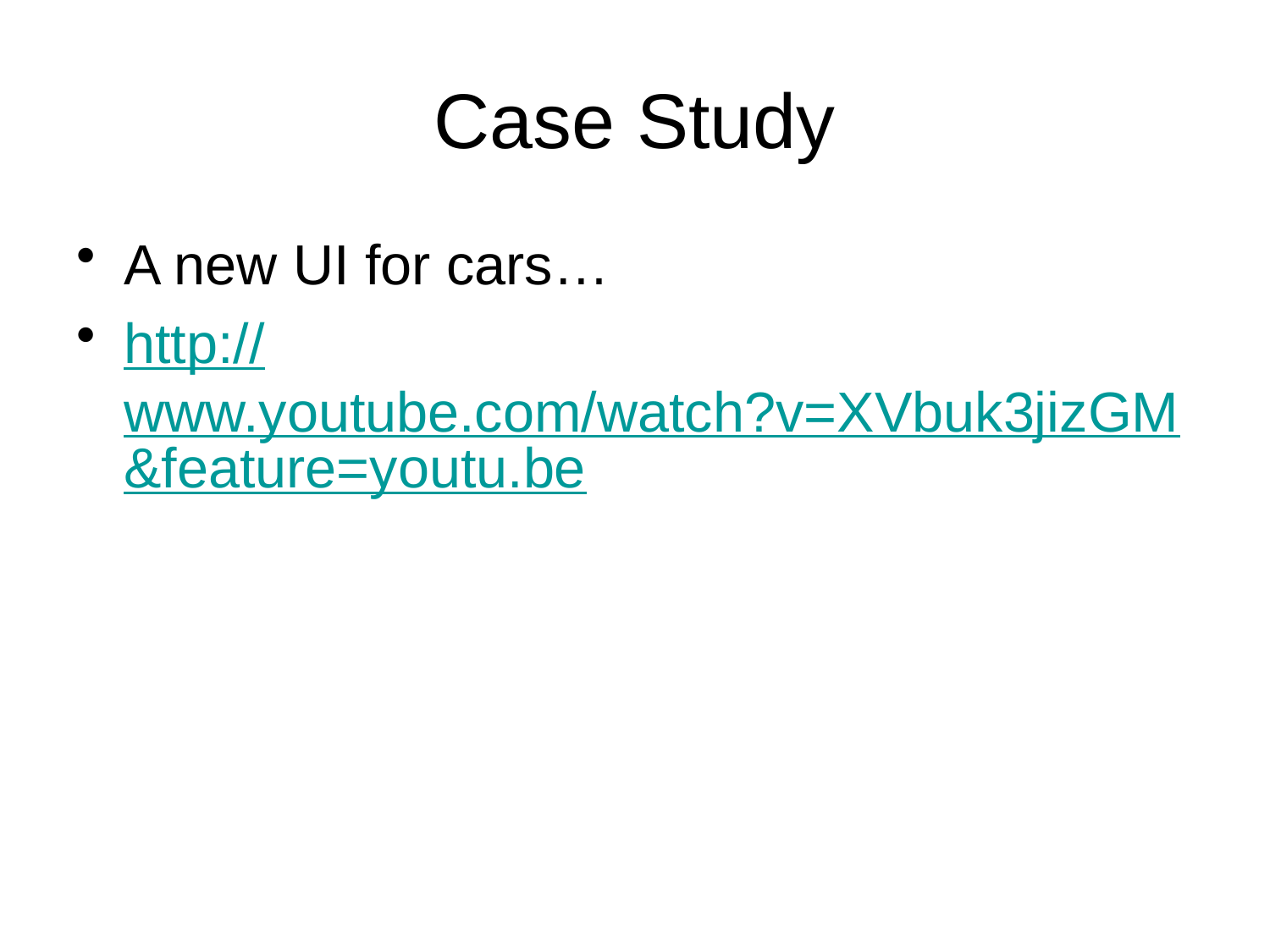

# Case Study
A new UI for cars…
http://www.youtube.com/watch?v=XVbuk3jizGM&feature=youtu.be